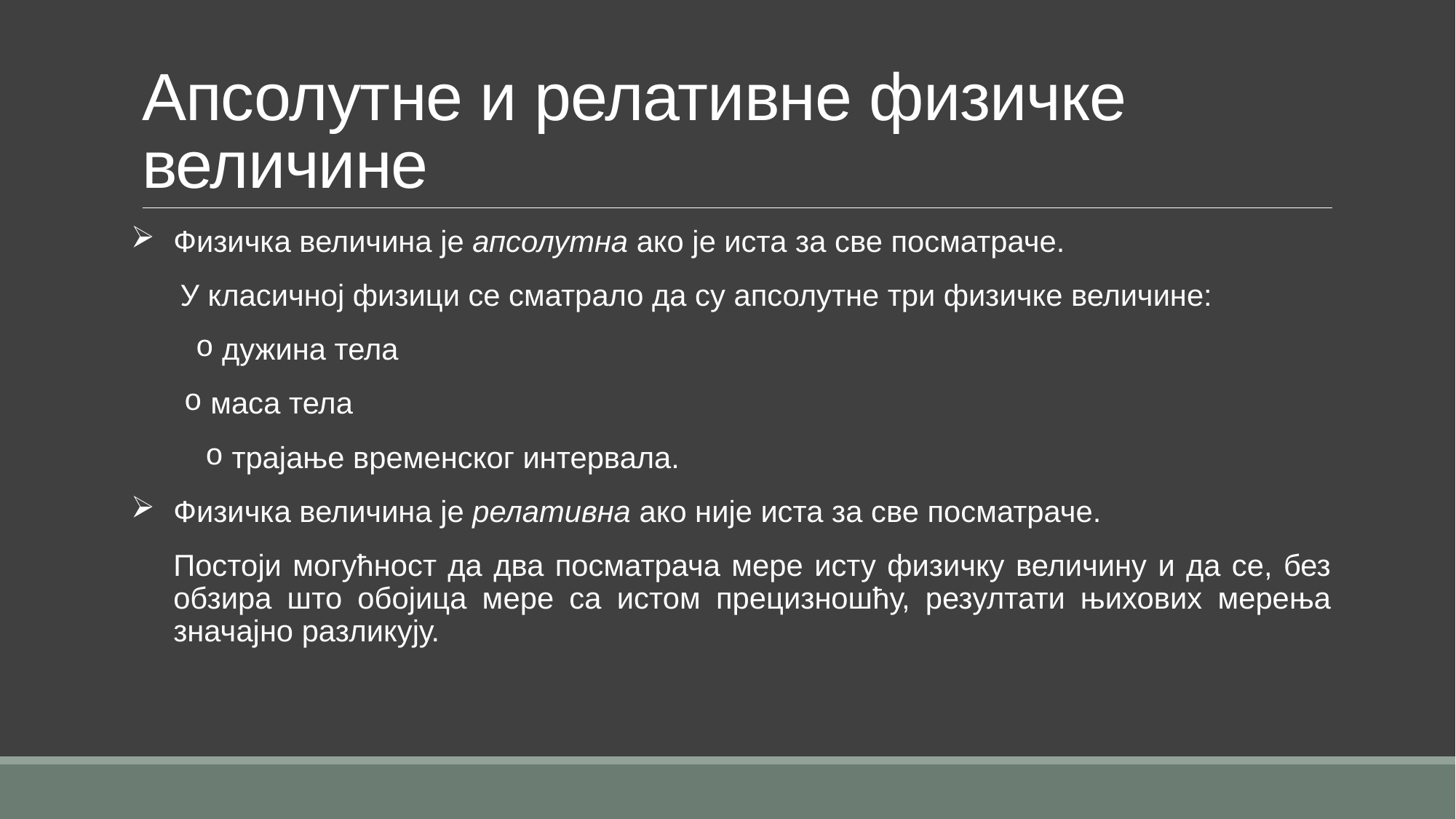

# Апсолутне и релативне физичке величине
Физичка величина је апсолутна ако је иста за све посматраче.
У класичној физици се сматрало да су апсолутне три физичке величине:
 дужина тела
 маса тела
 трајање временског интервала.
Физичка величина је релативна ако није иста за све посматраче.
Постоји могућност да два посматрача мере исту физичку величину и да се, без обзира што обојица мере са истом прецизношћу, резултати њихових мерења значајно разликују.